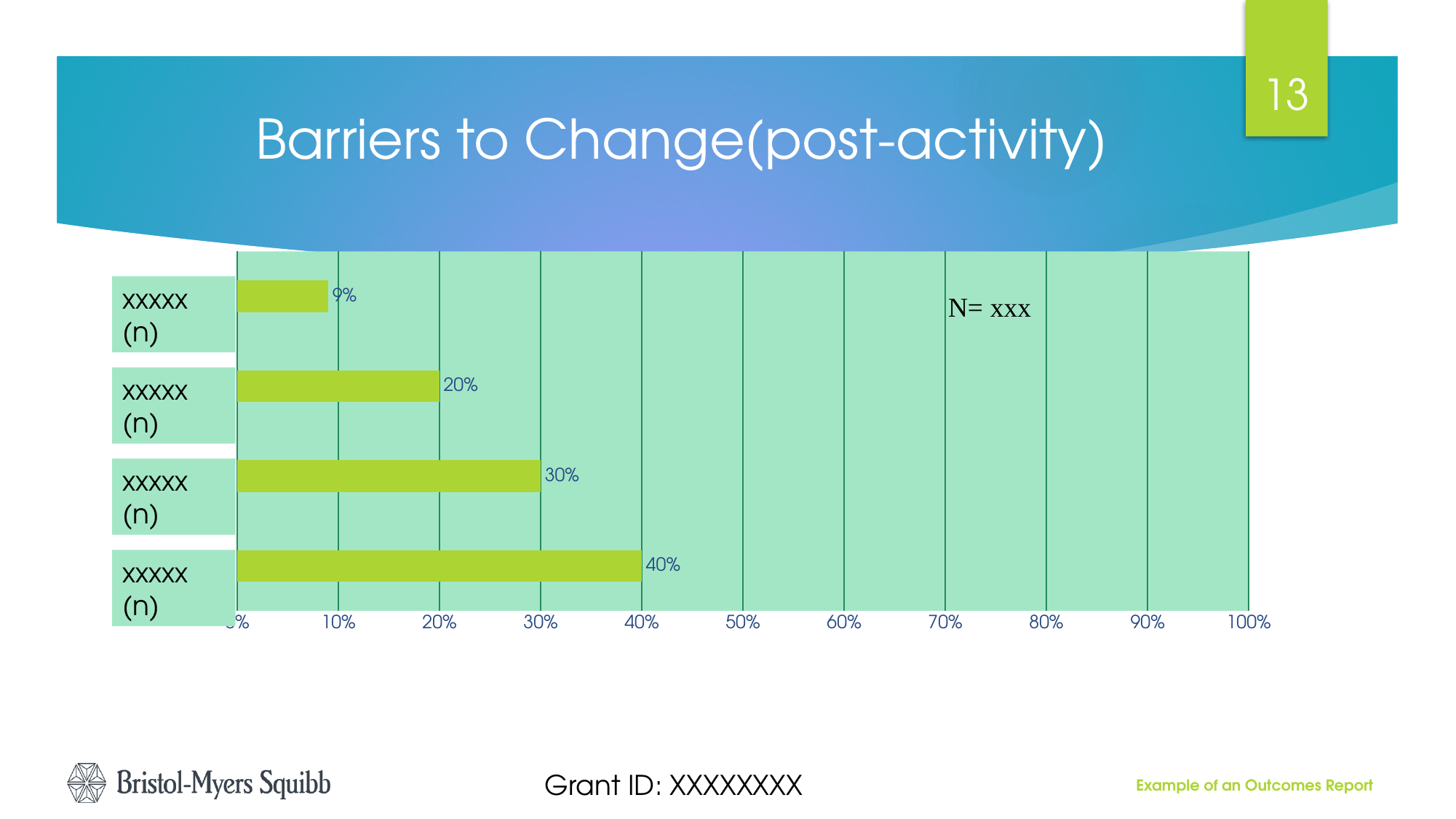

13
# Barriers to Change(post-activity)

### Chart

| Category | n=xxx |
|---|---|
| aaa | 0.09 |
| bbb | 0.2 |
| ccc | 0.3 |
| ddd | 0.4 |
xxxxx (n)
xxxxx (n)
xxxxx (n)
xxxxx (n)
Grant ID: XXXXXXXX